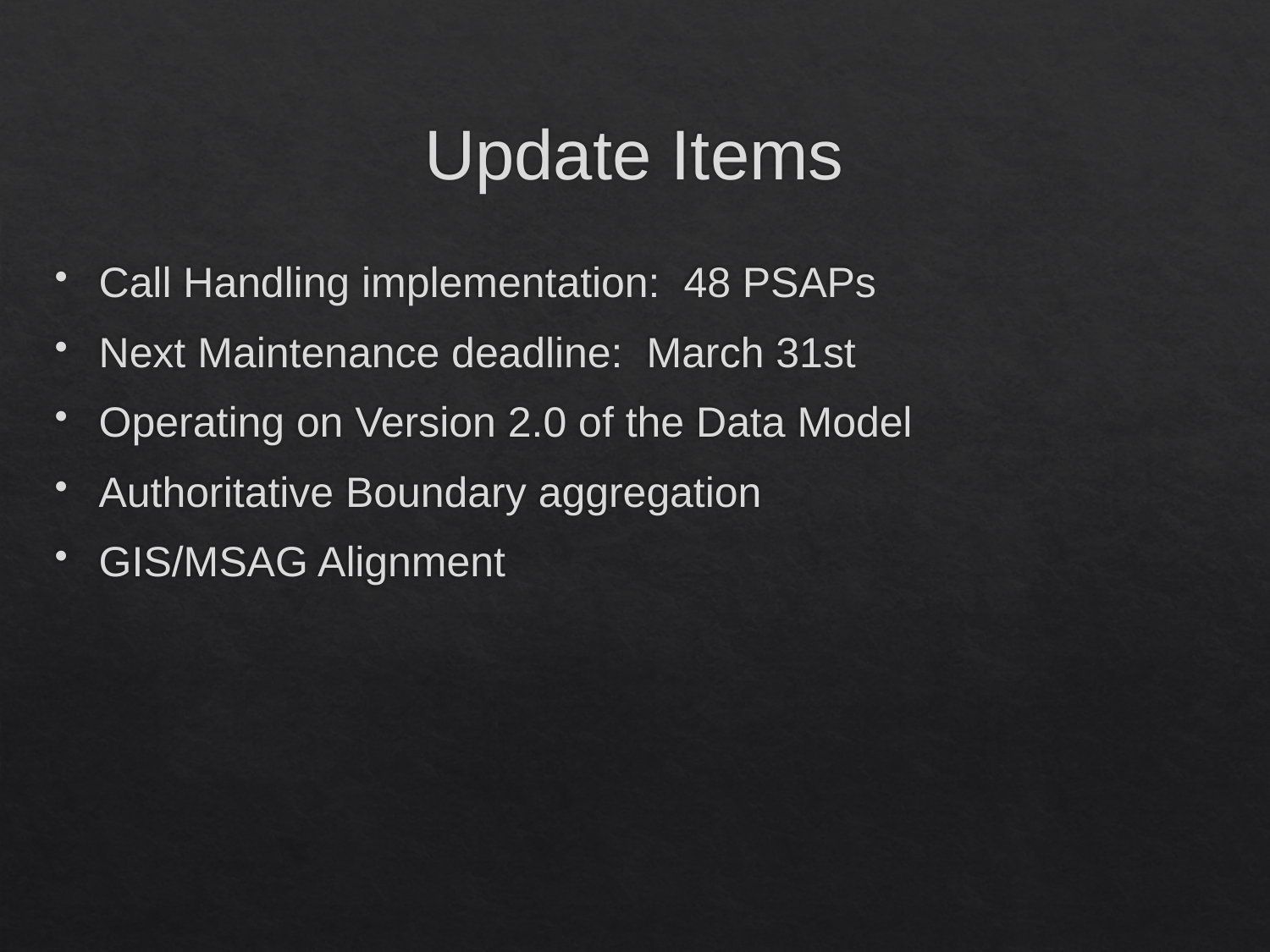

# Update Items
Call Handling implementation:  48 PSAPs
Next Maintenance deadline:  March 31st
Operating on Version 2.0 of the Data Model
Authoritative Boundary aggregation
GIS/MSAG Alignment